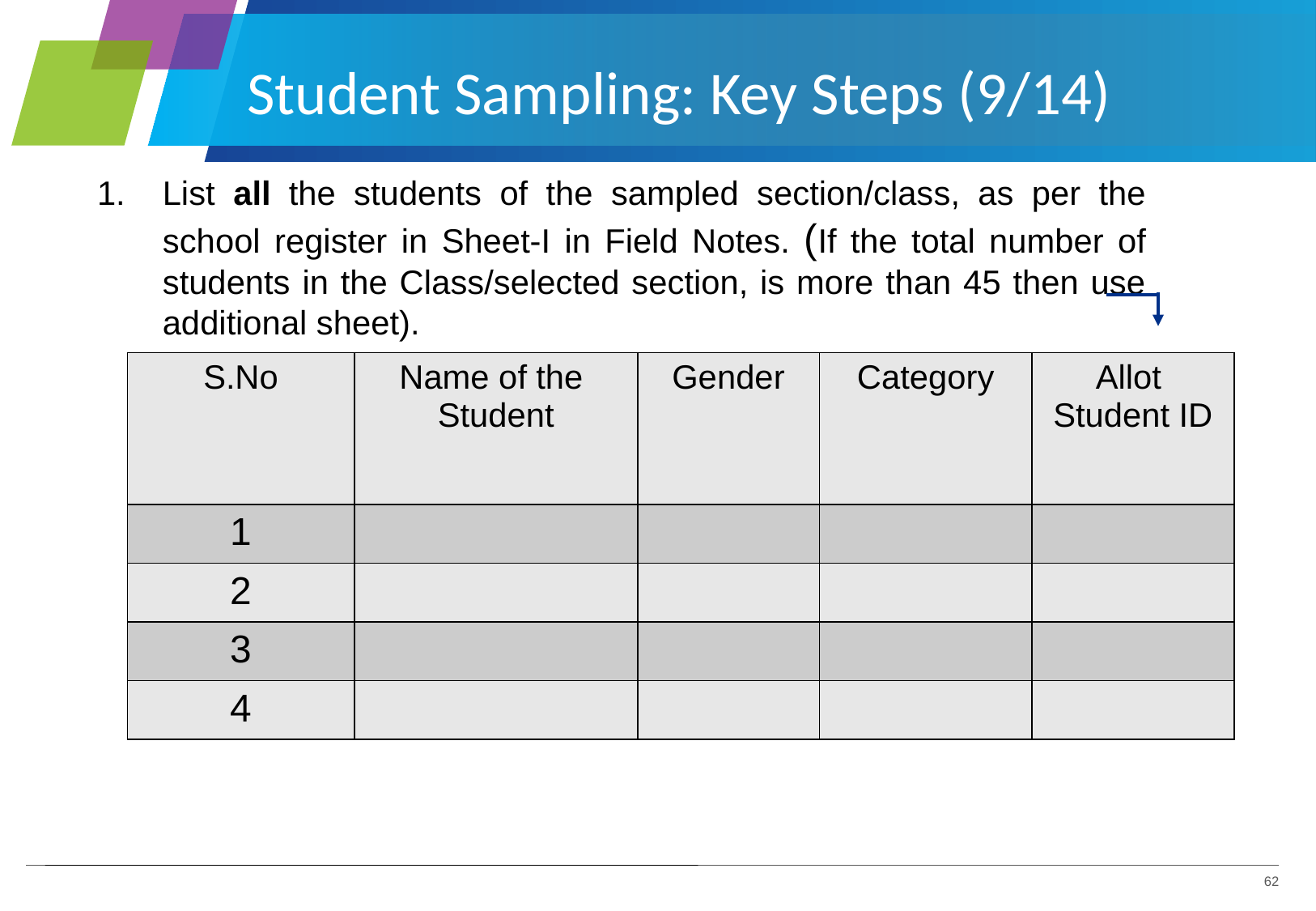

Student Sampling: Key Steps (9/14)

List all the students of the sampled section/class, as per the school register in Sheet-I in Field Notes. (If the total number of students in the Class/selected section, is more than 45 then use additional sheet).

| S.No | Name of the Student | Gender | Category | Allot Student ID |
| --- | --- | --- | --- | --- |
| 1 |  |  |  |  |
| 2 |  |  |  |  |
| 3 |  |  |  |  |
| 4 |  |  |  |  |